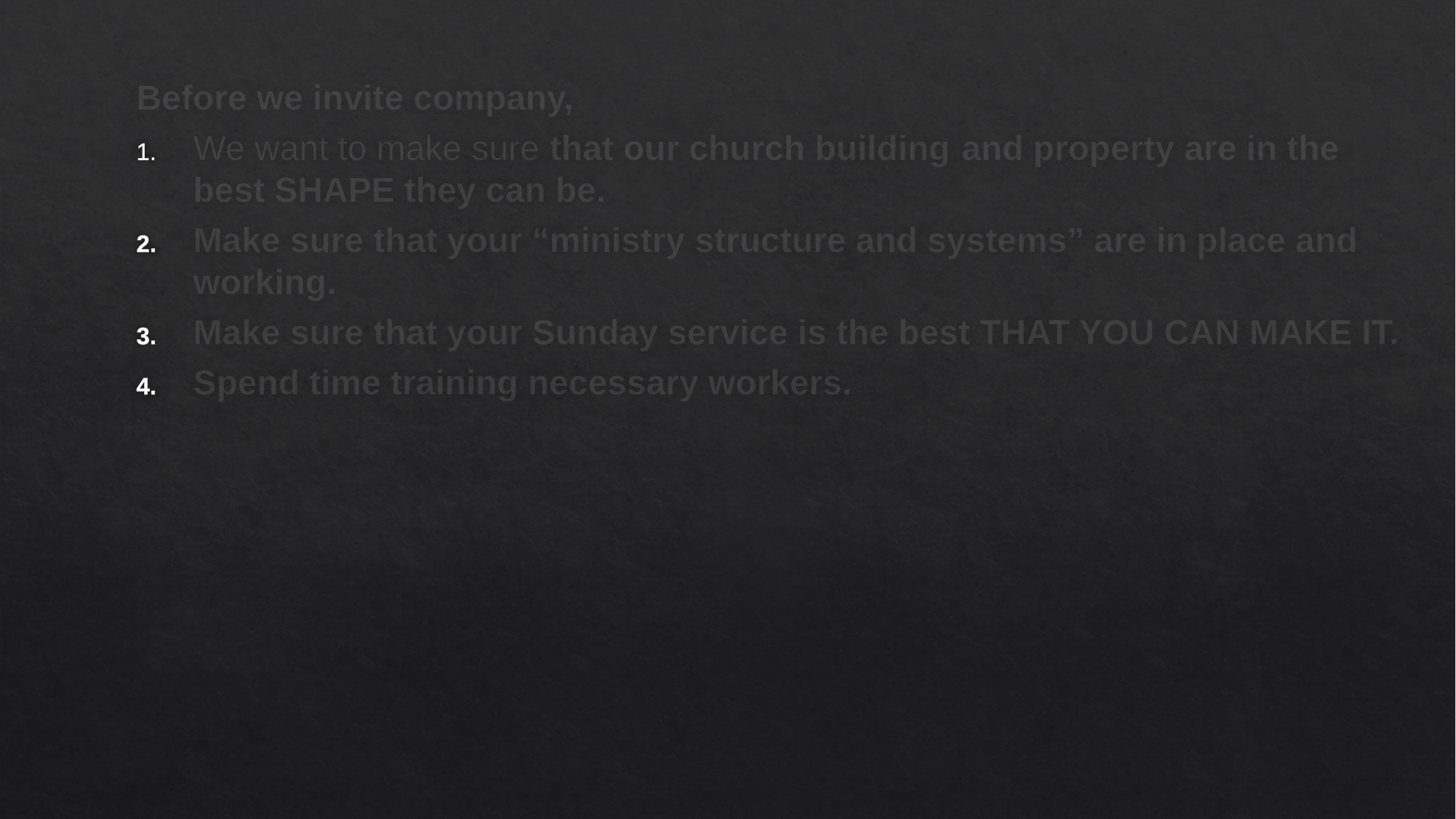

Before we invite company,
We want to make sure that our church building 	and property are in the best SHAPE they can be.
Make sure that your “ministry structure and systems” are in place and working.
Make sure that your Sunday service is the best THAT YOU CAN MAKE IT.
Spend time training necessary workers.